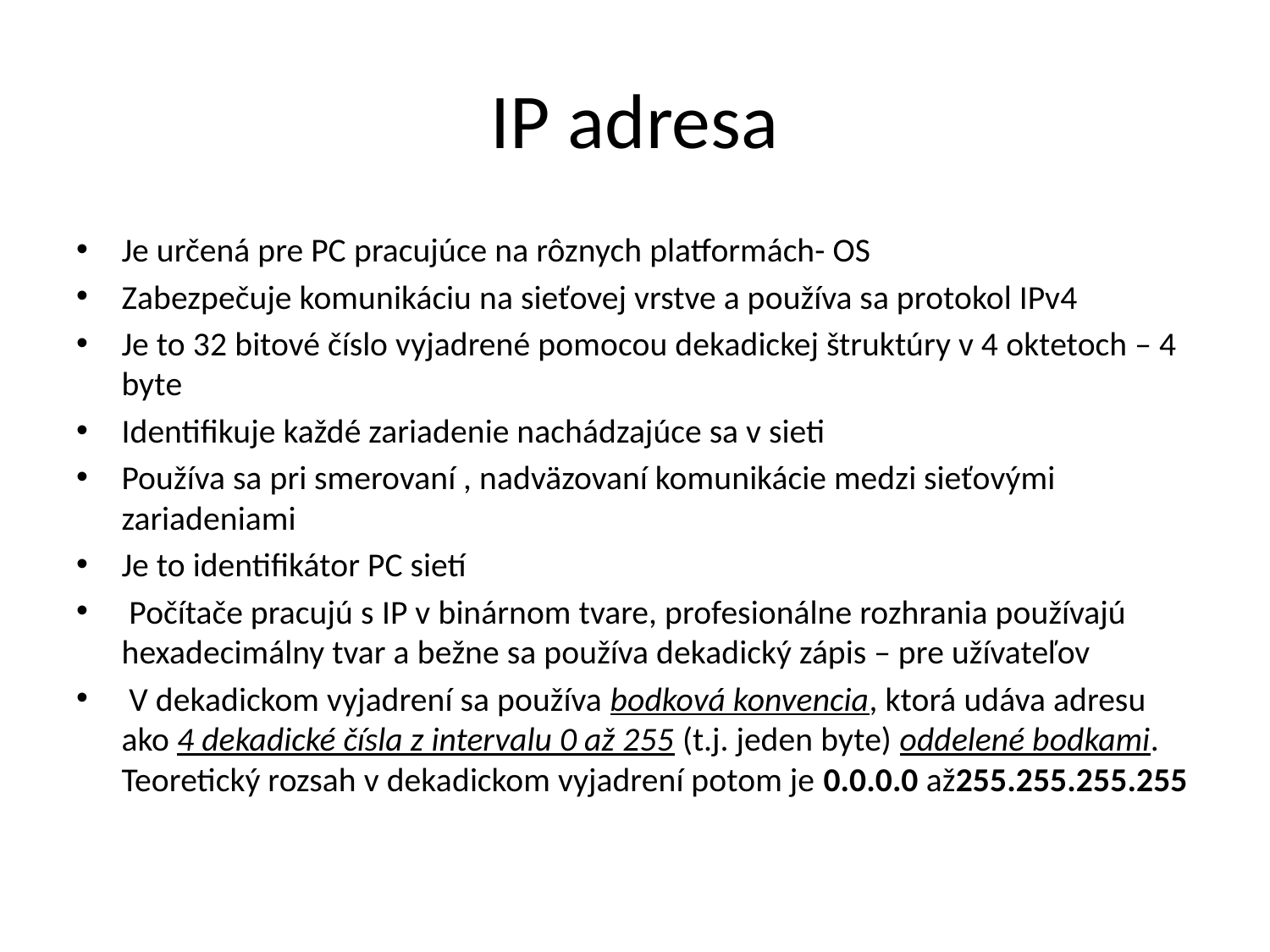

# IP adresa
Je určená pre PC pracujúce na rôznych platformách- OS
Zabezpečuje komunikáciu na sieťovej vrstve a používa sa protokol IPv4
Je to 32 bitové číslo vyjadrené pomocou dekadickej štruktúry v 4 oktetoch – 4 byte
Identifikuje každé zariadenie nachádzajúce sa v sieti
Používa sa pri smerovaní , nadväzovaní komunikácie medzi sieťovými zariadeniami
Je to identifikátor PC sietí
 Počítače pracujú s IP v binárnom tvare, profesionálne rozhrania používajú hexadecimálny tvar a bežne sa používa dekadický zápis – pre užívateľov
 V dekadickom vyjadrení sa používa bodková konvencia, ktorá udáva adresu ako 4 dekadické čísla z intervalu 0 až 255 (t.j. jeden byte) oddelené bodkami. Teoretický rozsah v dekadickom vyjadrení potom je 0.0.0.0 až255.255.255.255